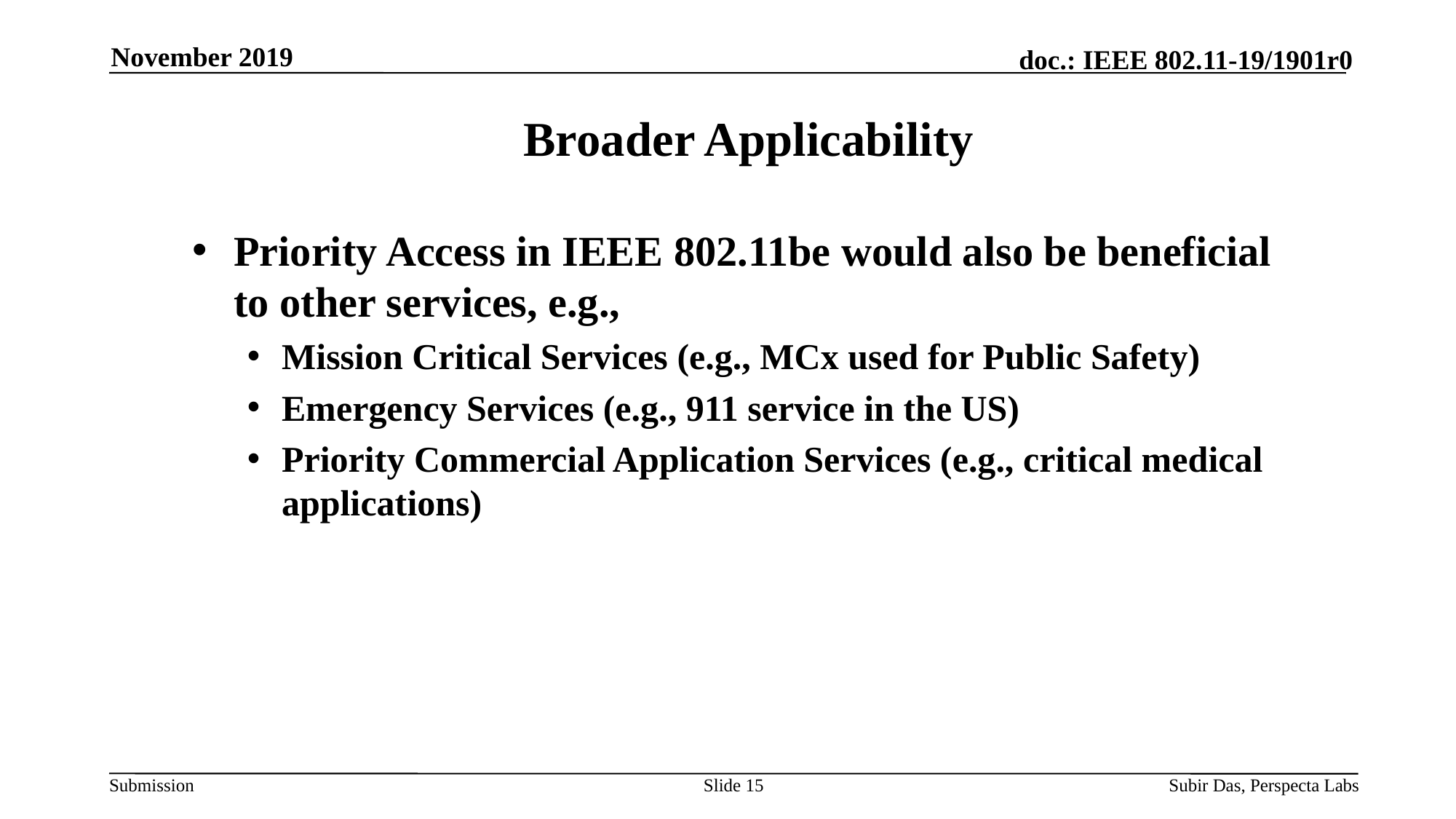

November 2019
# Broader Applicability
Priority Access in IEEE 802.11be would also be beneficial to other services, e.g.,
Mission Critical Services (e.g., MCx used for Public Safety)
Emergency Services (e.g., 911 service in the US)
Priority Commercial Application Services (e.g., critical medical applications)

Slide 15
Subir Das, Perspecta Labs